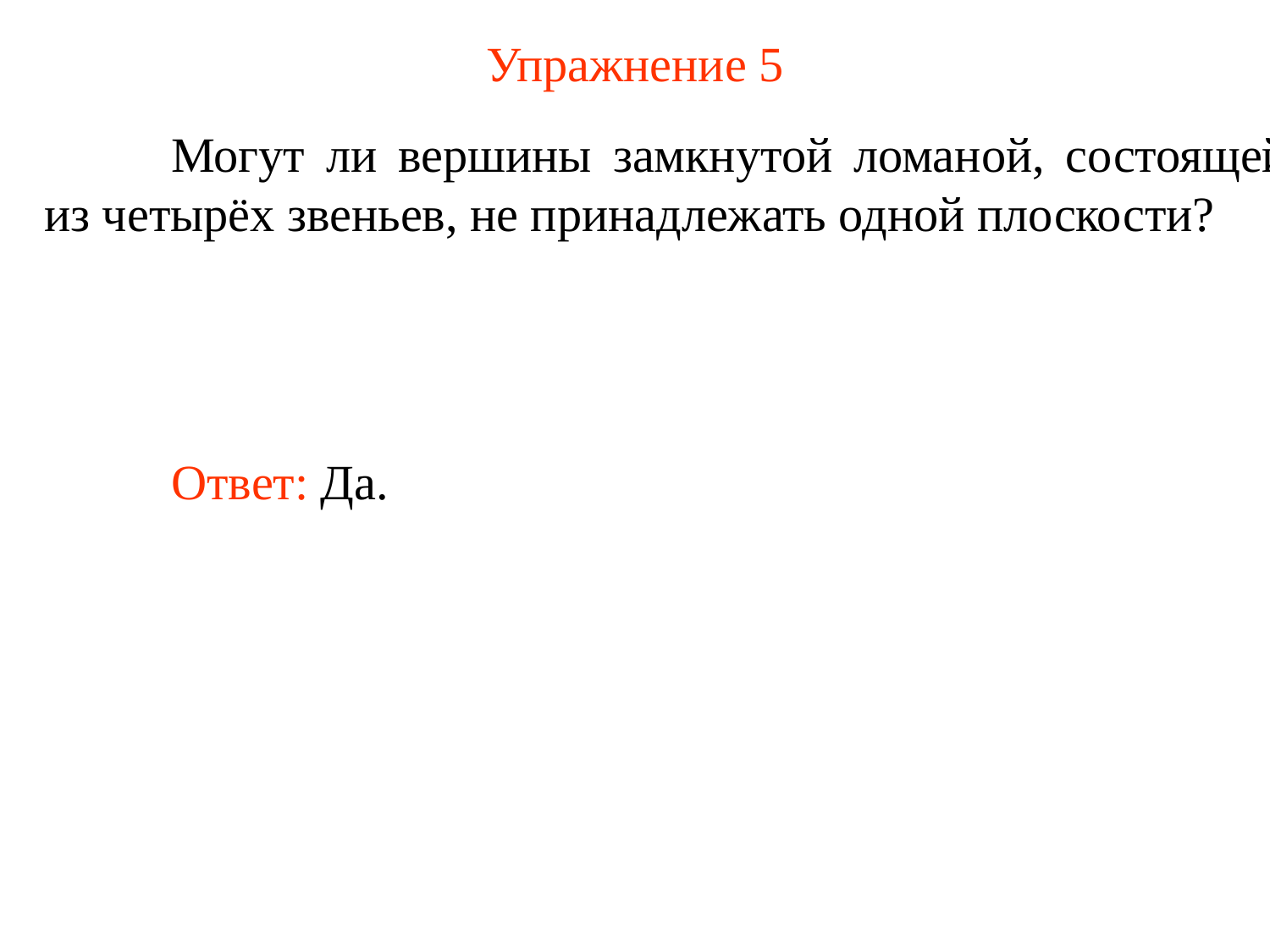

Упражнение 5
	Могут ли вершины замкнутой ломаной, состоящей из четырёх звеньев, не принадлежать одной плоскости?
Ответ: Да.